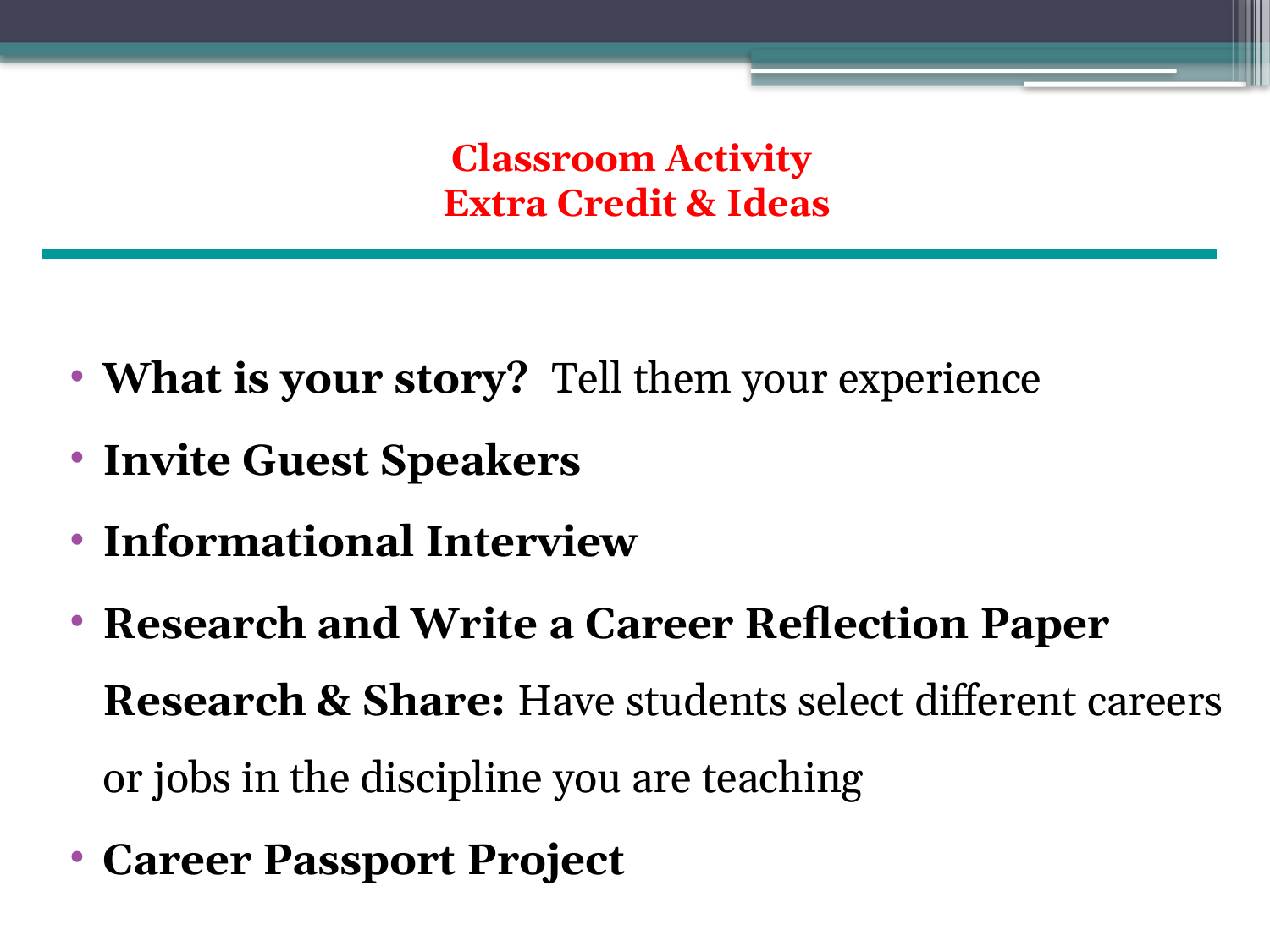

# Classroom Activity Extra Credit & Ideas

What is your story?  Tell them your experience
Invite Guest Speakers
Informational Interview
Research and Write a Career Reflection Paper Research & Share: Have students select different careers or jobs in the discipline you are teaching
Career Passport Project